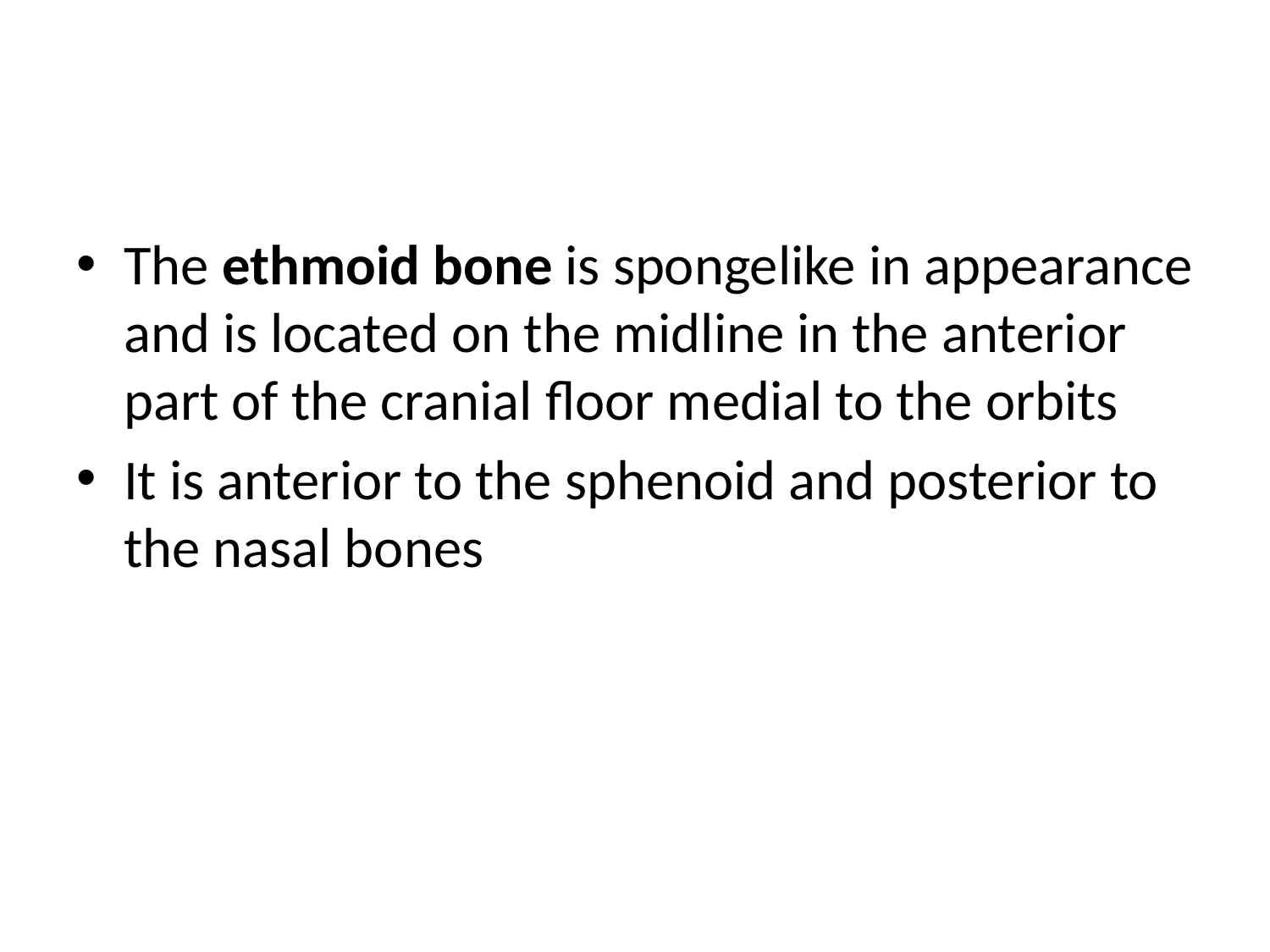

#
The ethmoid bone is spongelike in appearance and is located on the midline in the anterior part of the cranial floor medial to the orbits
It is anterior to the sphenoid and posterior to the nasal bones